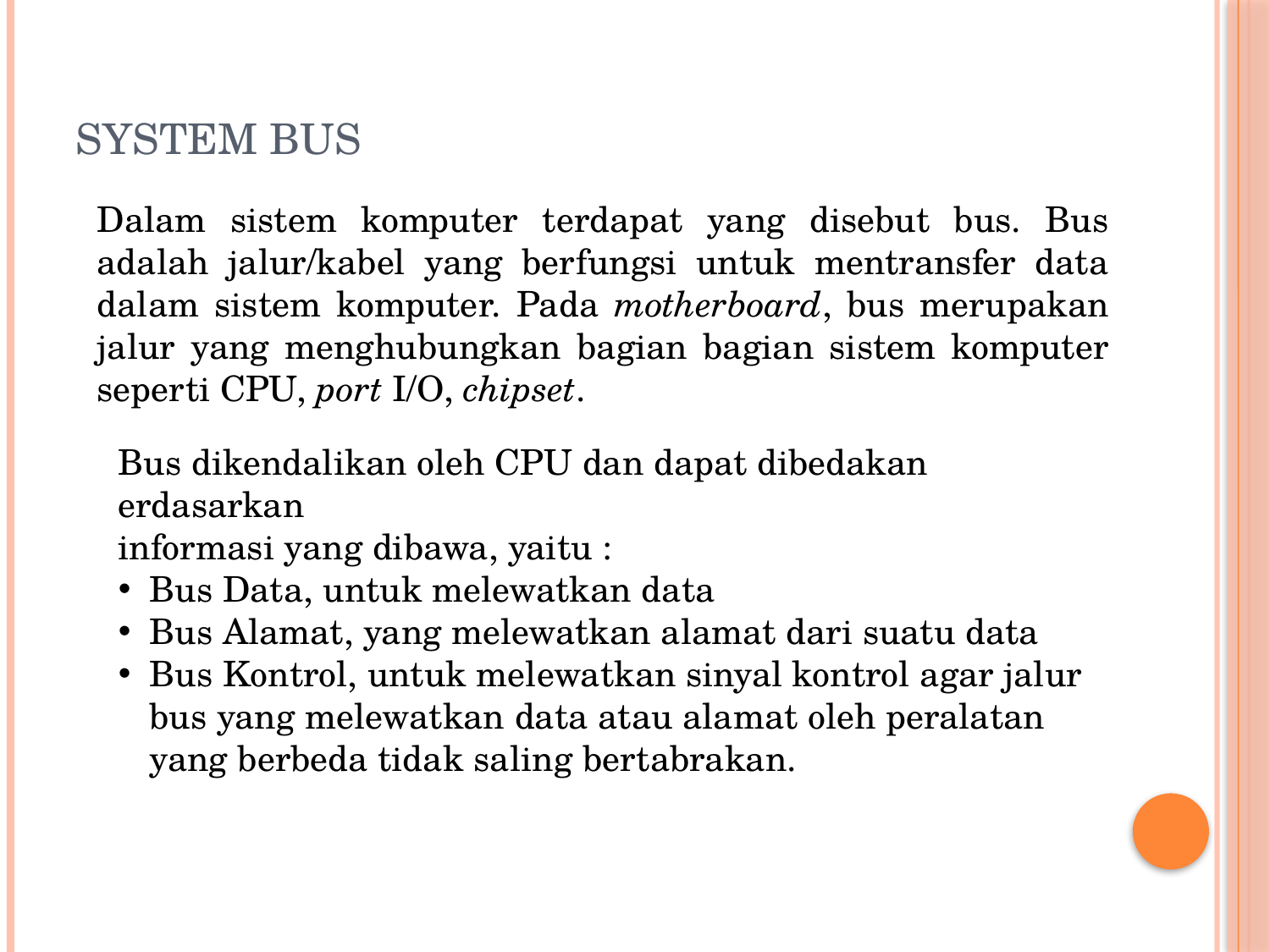

# SYSTEM BUS
Dalam sistem komputer terdapat yang disebut bus. Bus adalah jalur/kabel yang berfungsi untuk mentransfer data dalam sistem komputer. Pada motherboard, bus merupakan jalur yang menghubungkan bagian bagian sistem komputer seperti CPU, port I/O, chipset.
Bus dikendalikan oleh CPU dan dapat dibedakan erdasarkan
informasi yang dibawa, yaitu :
Bus Data, untuk melewatkan data
Bus Alamat, yang melewatkan alamat dari suatu data
Bus Kontrol, untuk melewatkan sinyal kontrol agar jalur bus yang melewatkan data atau alamat oleh peralatan yang berbeda tidak saling bertabrakan.